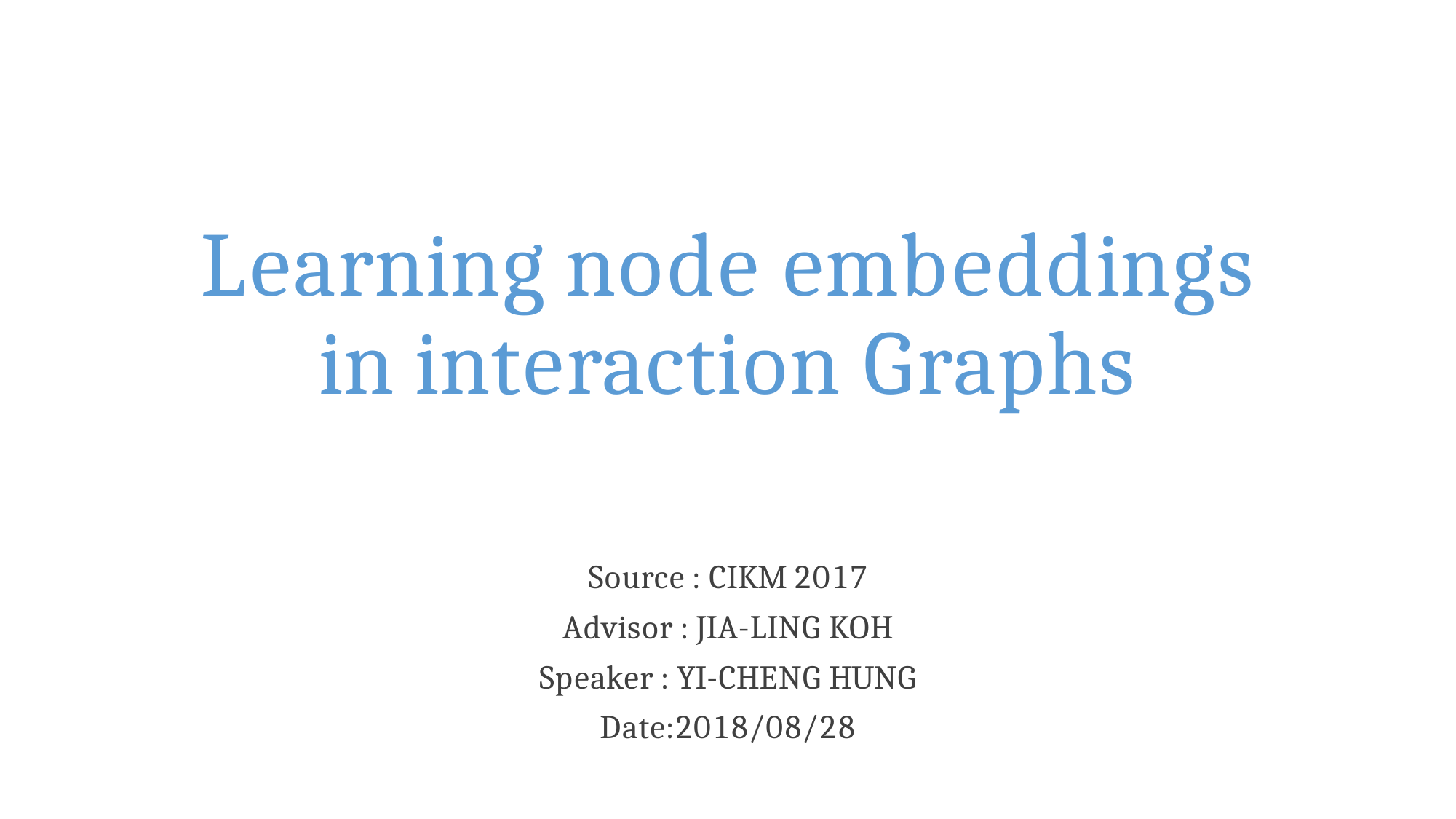

# Learning node embeddings in interaction Graphs
Source : CIKM 2017
Advisor : JIA-LING KOH
Speaker : YI-CHENG HUNG
Date:2018/08/28